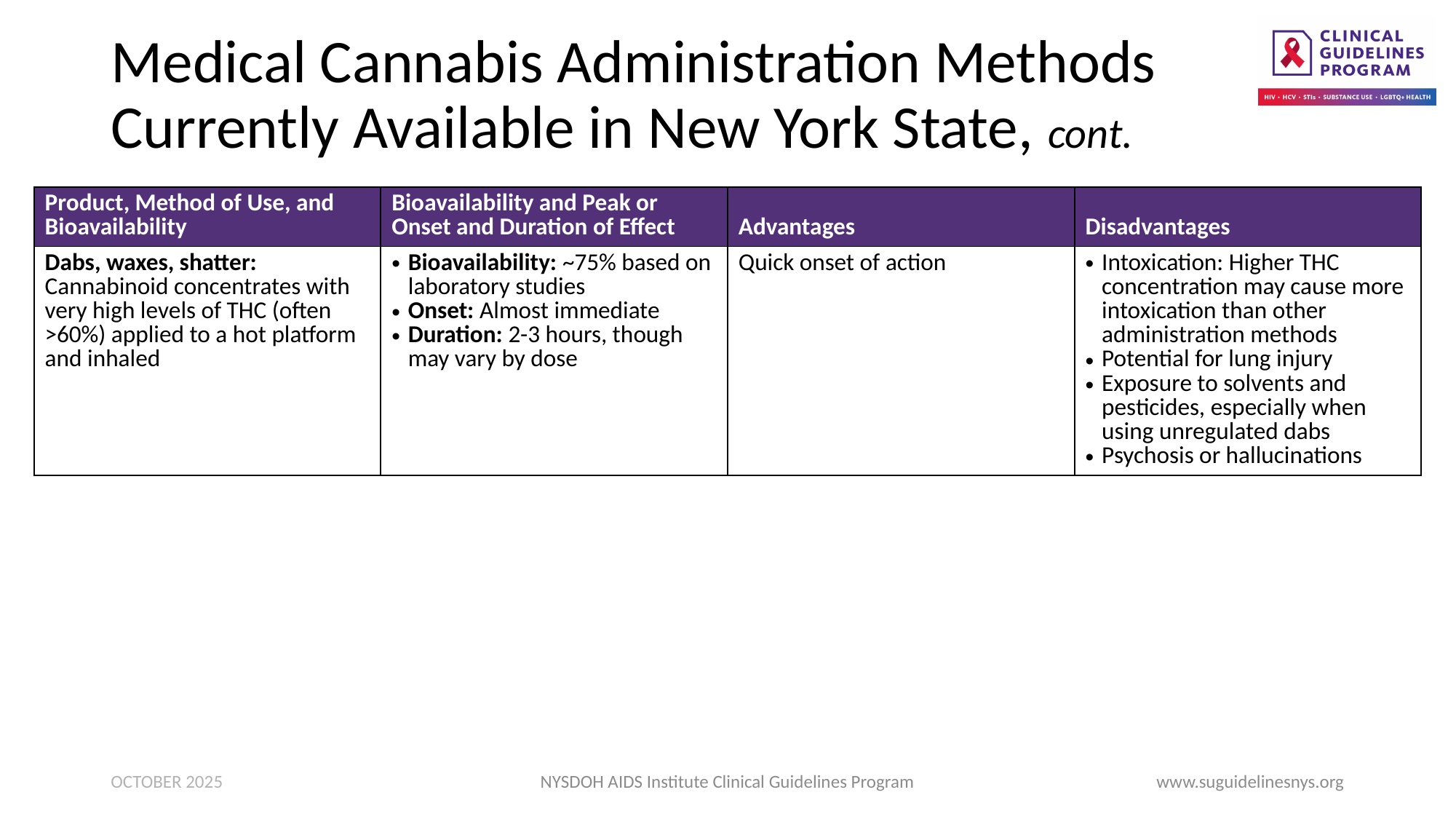

# Medical Cannabis Administration Methods Currently Available in New York State, cont.
| Product, Method of Use, and Bioavailability | Bioavailability and Peak or Onset and Duration of Effect | Advantages | Disadvantages |
| --- | --- | --- | --- |
| Dabs, waxes, shatter: Cannabinoid concentrates with very high levels of THC (often >60%) applied to a hot platform and inhaled | Bioavailability: ~75% based on laboratory studies Onset: Almost immediate Duration: 2-3 hours, though may vary by dose | Quick onset of action | Intoxication: Higher THC concentration may cause more intoxication than other administration methods Potential for lung injury Exposure to solvents and pesticides, especially when using unregulated dabs Psychosis or hallucinations |
OCTOBER 2025
NYSDOH AIDS Institute Clinical Guidelines Program
www.suguidelinesnys.org